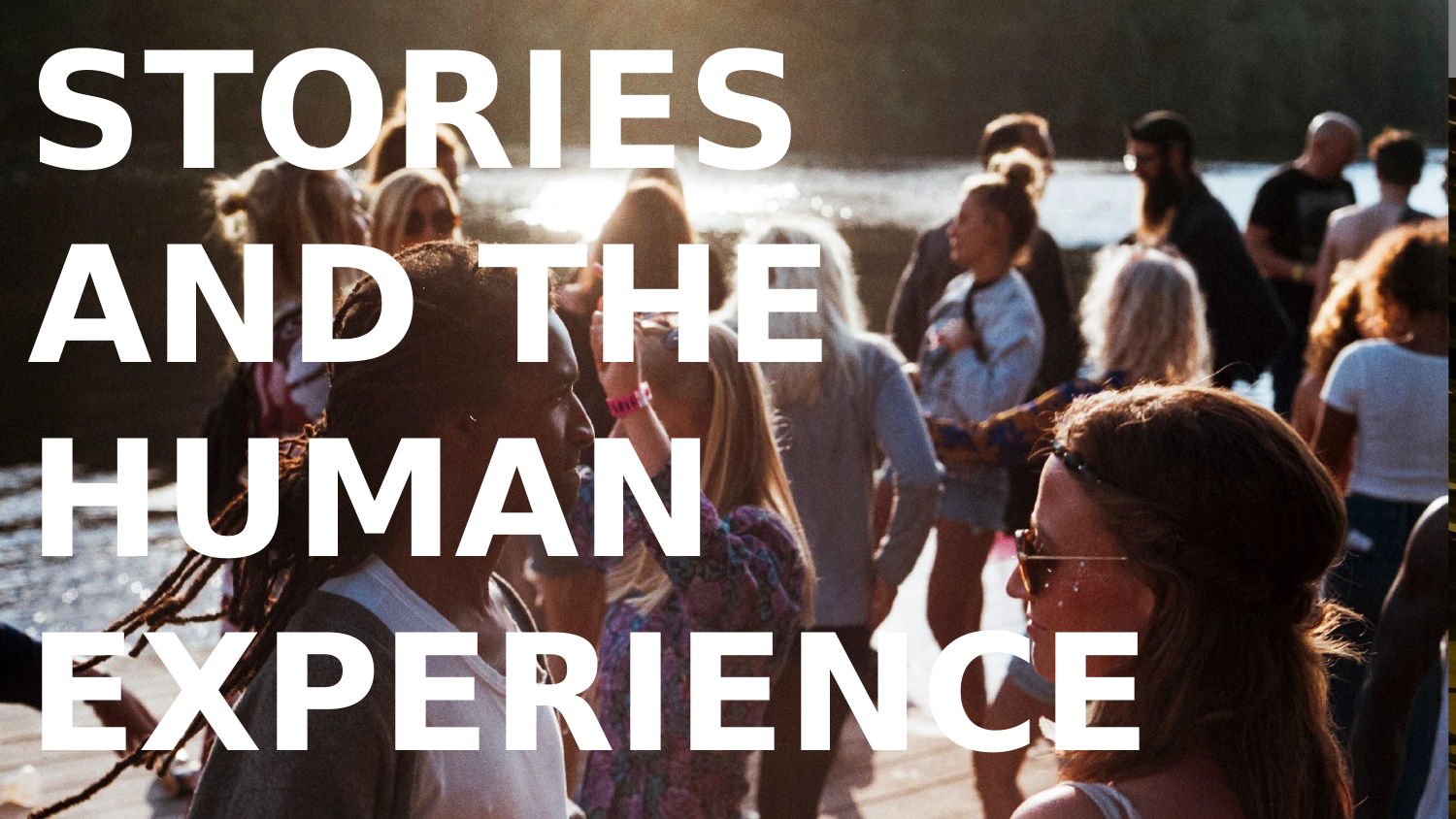

STORIES  AND THE  HUMAN  EXPERIENCE

Stories and the
human experience